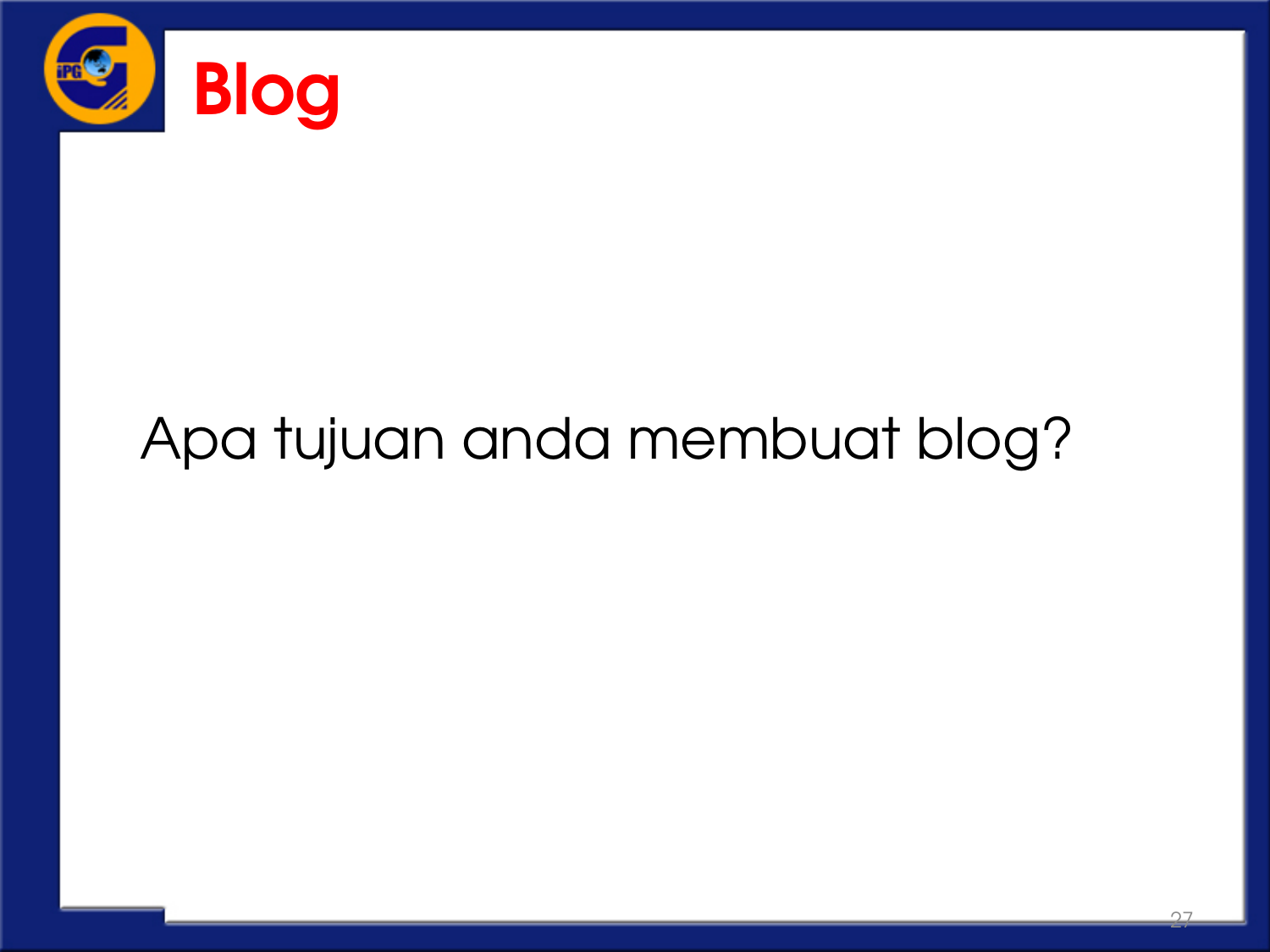

# Blog

Apa tujuan anda membuat blog?
27